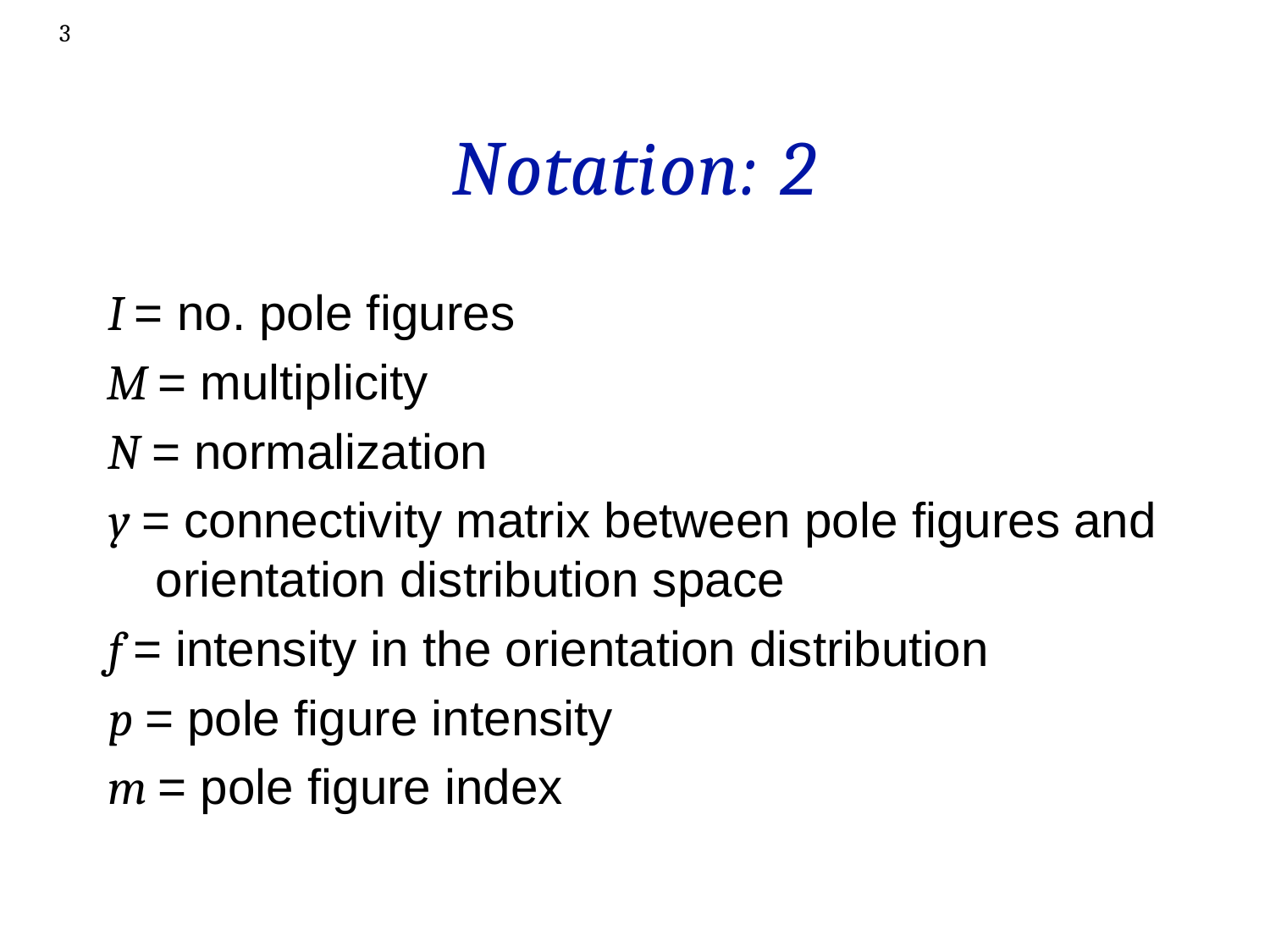

3
# Notation: 2
I = no. pole figures
M = multiplicity
N = normalization
y = connectivity matrix between pole figures and orientation distribution space
f = intensity in the orientation distribution
p = pole figure intensity
m = pole figure index